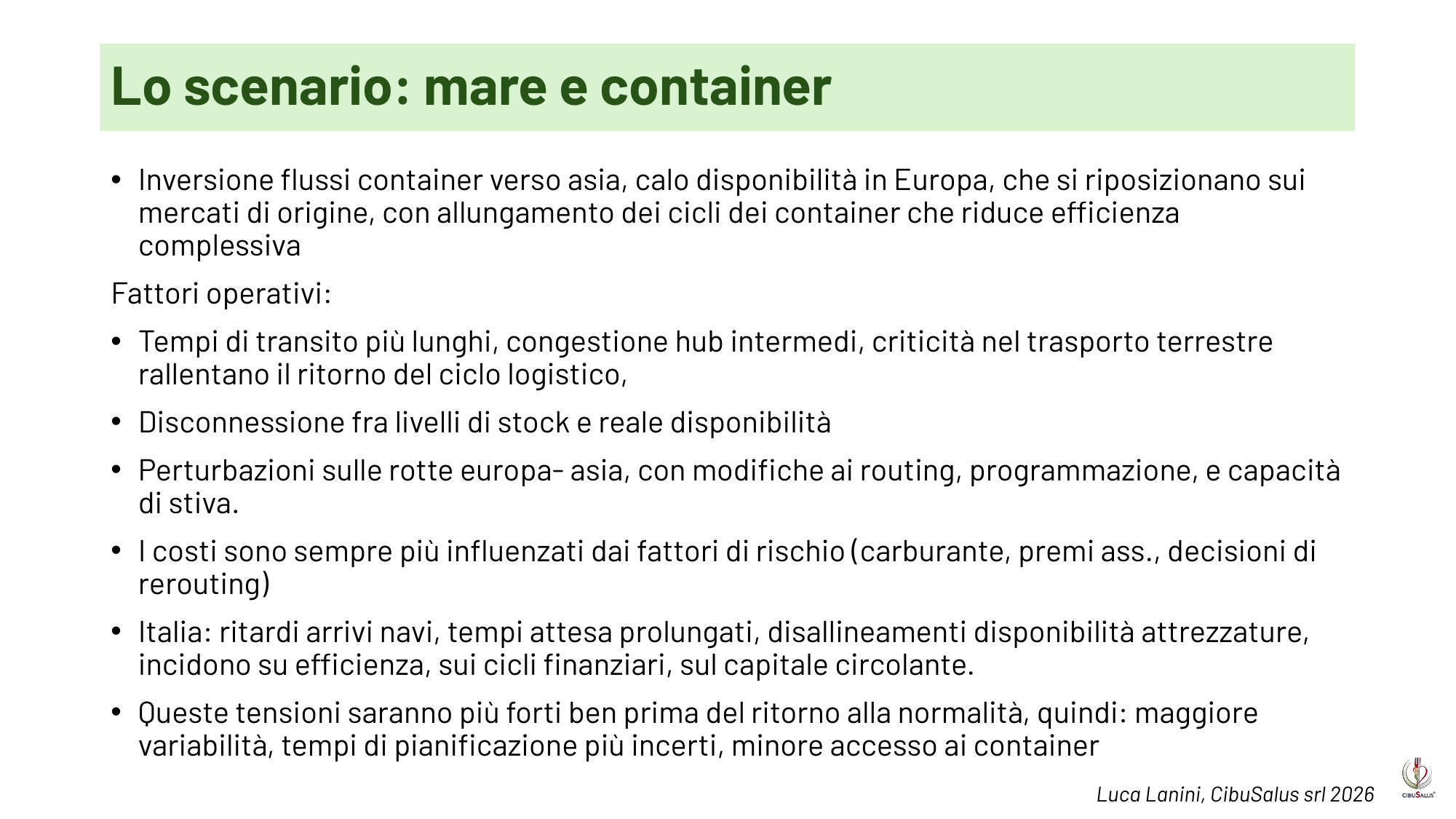

# Lo scenario: mare e container
Inversione flussi container verso asia, calo disponibilità in Europa, che si riposizionano sui mercati di origine, con allungamento dei cicli dei container che riduce efficienza complessiva
Fattori operativi:
Tempi di transito più lunghi, congestione hub intermedi, criticità nel trasporto terrestre rallentano il ritorno del ciclo logistico,
Disconnessione fra livelli di stock e reale disponibilità
Perturbazioni sulle rotte europa- asia, con modifiche ai routing, programmazione, e capacità di stiva.
I costi sono sempre più influenzati dai fattori di rischio (carburante, premi ass., decisioni di rerouting)
Italia: ritardi arrivi navi, tempi attesa prolungati, disallineamenti disponibilità attrezzature, incidono su efficienza, sui cicli finanziari, sul capitale circolante.
Queste tensioni saranno più forti ben prima del ritorno alla normalità, quindi: maggiore variabilità, tempi di pianificazione più incerti, minore accesso ai container
Luca Lanini, CibuSalus srl 2026